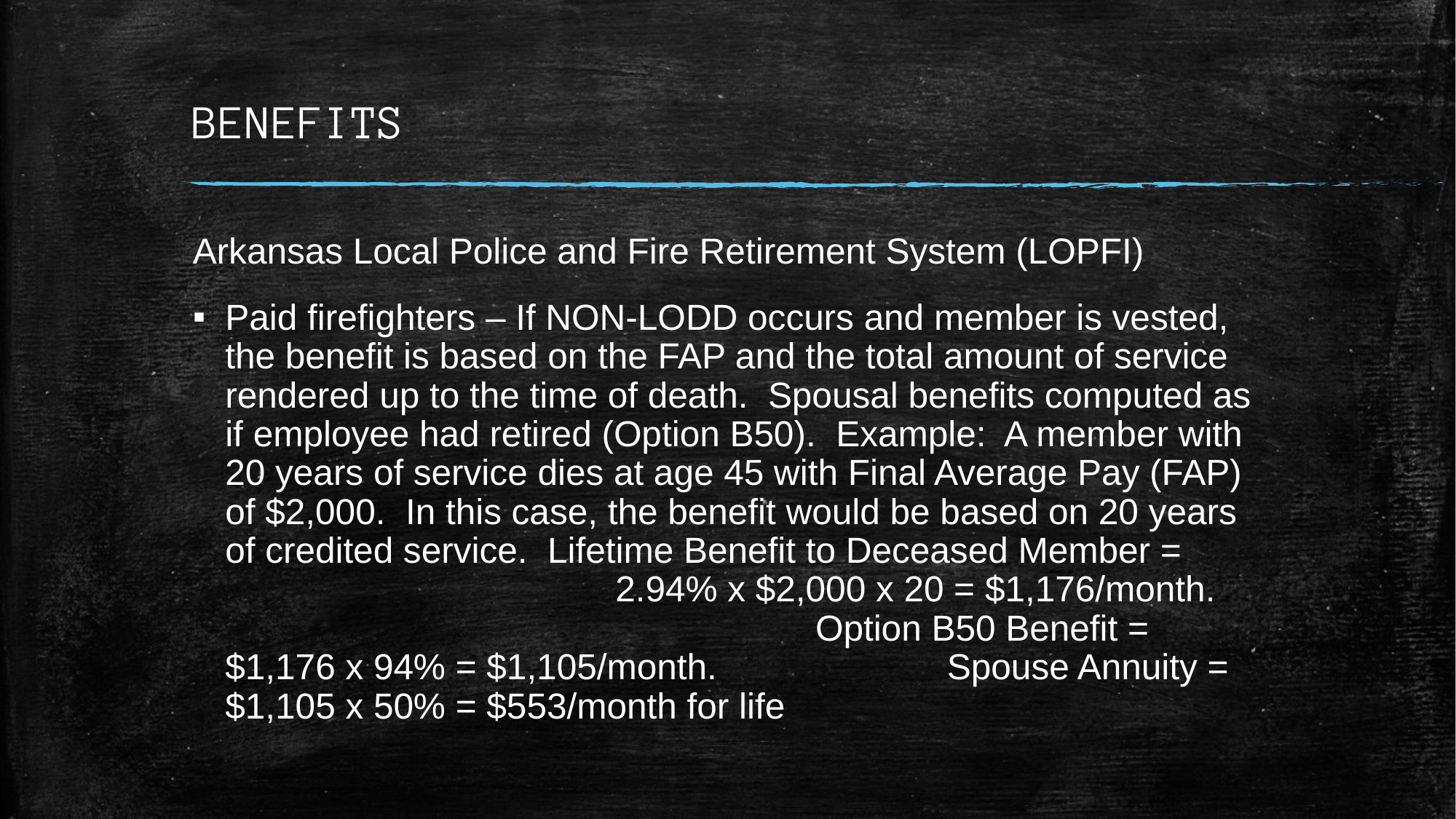

# BENEFITS
Arkansas Local Police and Fire Retirement System (LOPFI)
Paid firefighters – If NON-LODD occurs and member is vested, the benefit is based on the FAP and the total amount of service rendered up to the time of death.  Spousal benefits computed as if employee had retired (Option B50).  Example:  A member with 20 years of service dies at age 45 with Final Average Pay (FAP) of $2,000.  In this case, the benefit would be based on 20 years of credited service.  Lifetime Benefit to Deceased Member =                                                2.94% x $2,000 x 20 = $1,176/month.  			                                                           Option B50 Benefit = $1,176 x 94% = $1,105/month.                       Spouse Annuity = $1,105 x 50% = $553/month for life